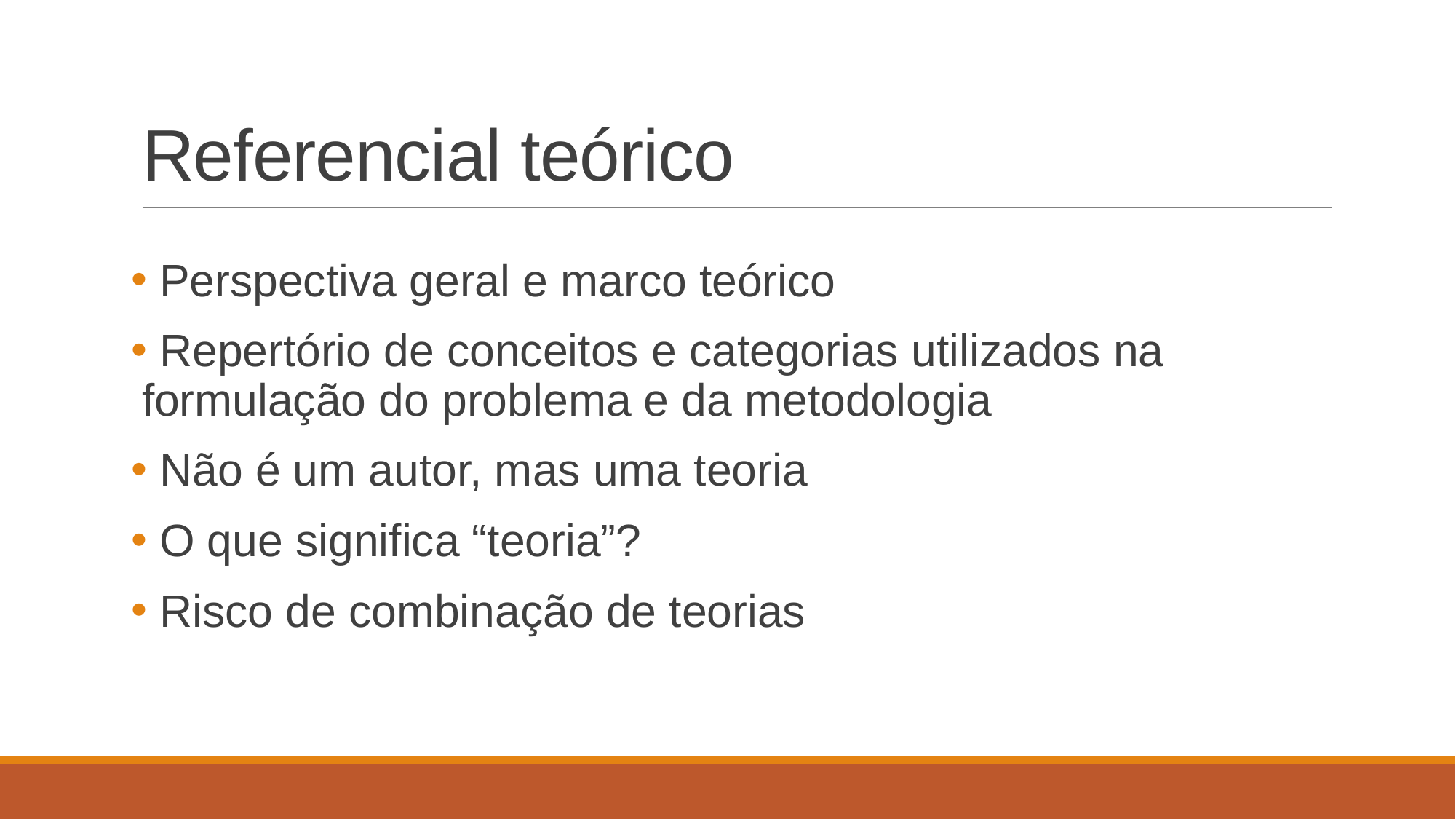

# Referencial teórico
 Perspectiva geral e marco teórico
 Repertório de conceitos e categorias utilizados na formulação do problema e da metodologia
 Não é um autor, mas uma teoria
 O que significa “teoria”?
 Risco de combinação de teorias